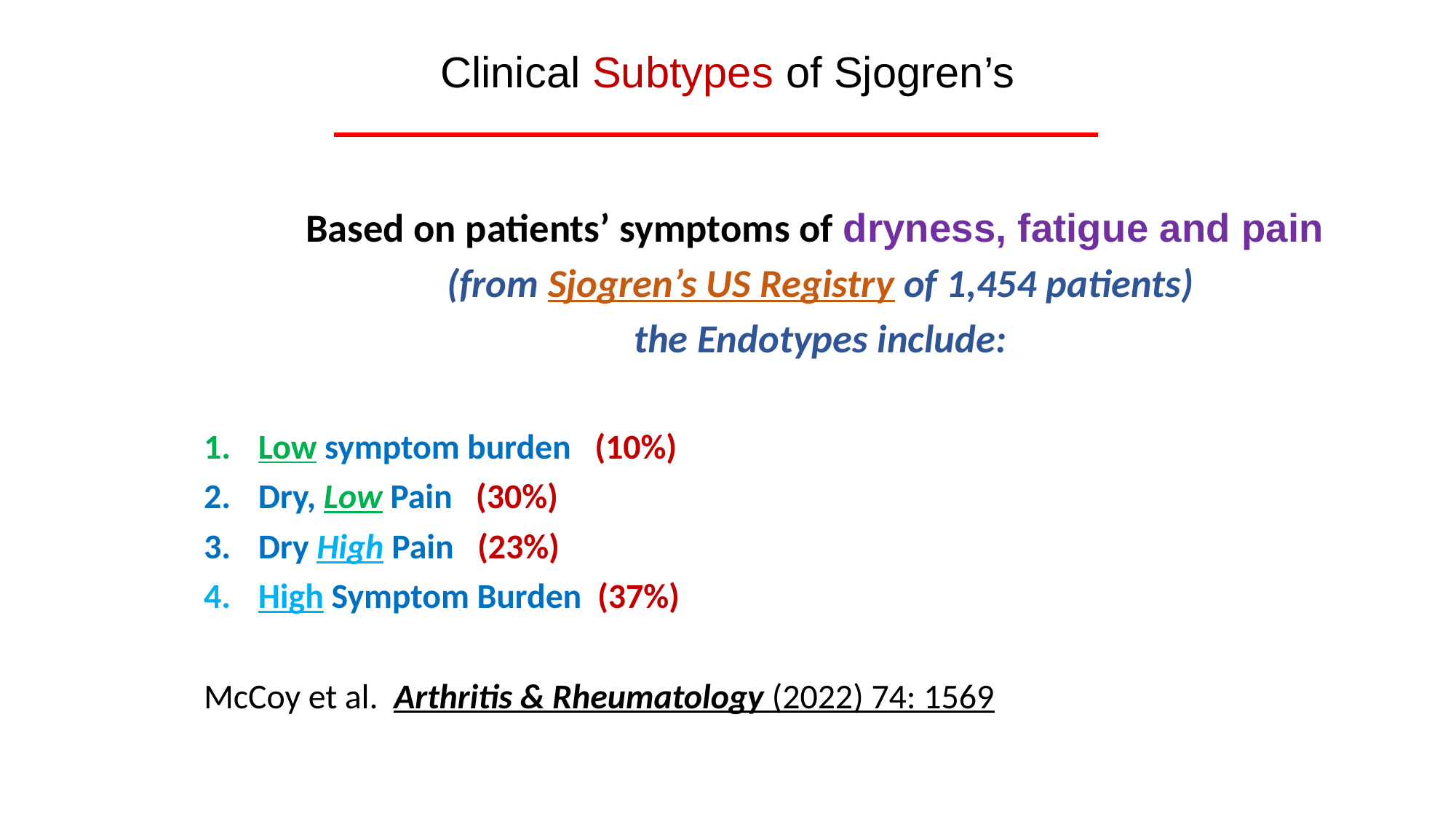

# Clinical Subtypes of Sjogren’s
Based on patients’ symptoms of dryness, fatigue and pain
(from Sjogren’s US Registry of 1,454 patients)
the Endotypes include:

Low symptom burden   (10%)
Dry, Low Pain   (30%)
Dry High Pain   (23%)
High Symptom Burden  (37%)

McCoy et al.  Arthritis & Rheumatology (2022) 74: 1569